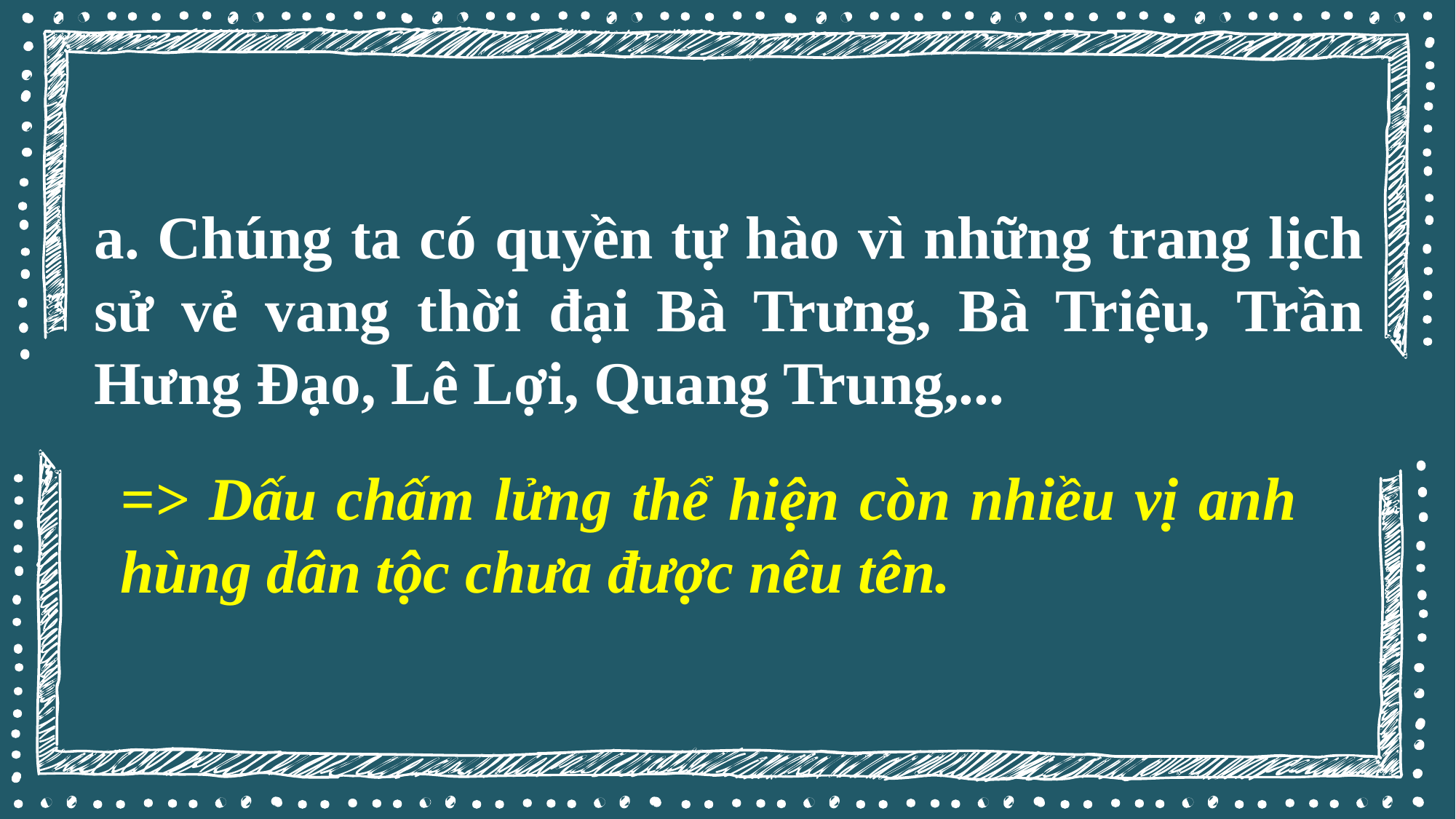

a. Chúng ta có quyền tự hào vì những trang lịch sử vẻ vang thời đại Bà Trưng, Bà Triệu, Trần Hưng Đạo, Lê Lợi, Quang Trung,...
=> Dấu chấm lửng thể hiện còn nhiều vị anh hùng dân tộc chưa được nêu tên.